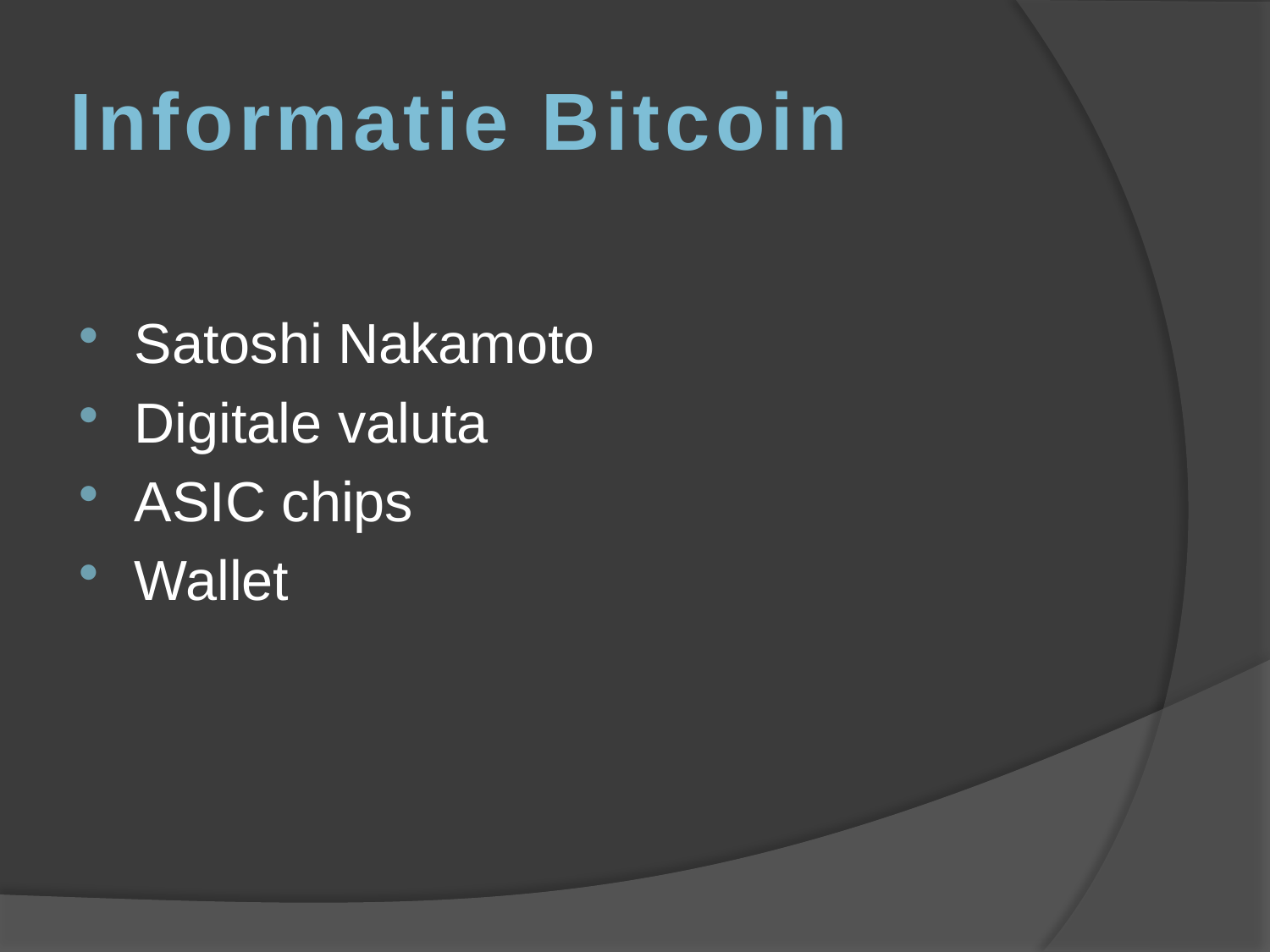

# Informatie Bitcoin

Satoshi Nakamoto
Digitale valuta
ASIC chips
Wallet